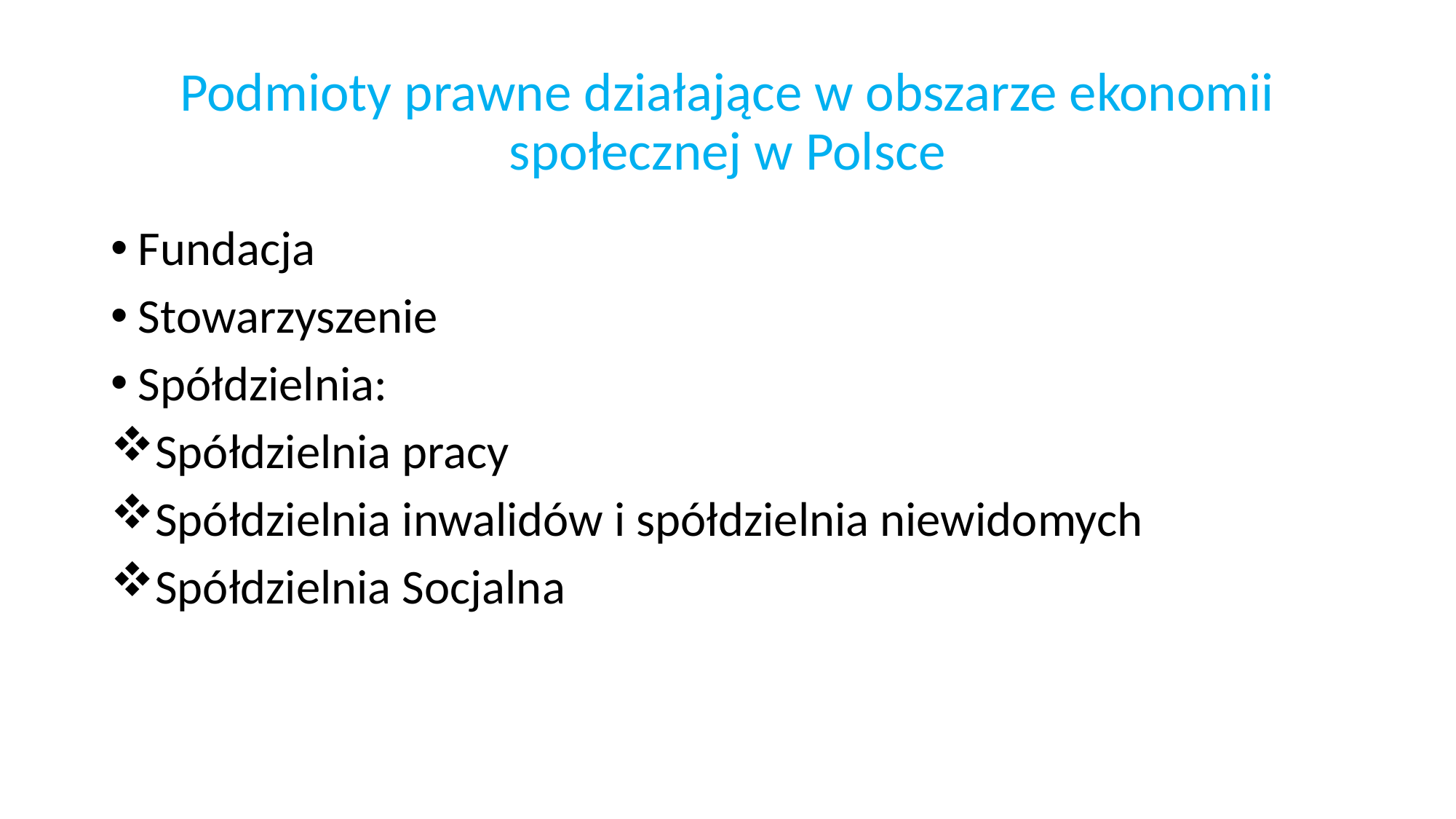

# Podmioty prawne działające w obszarze ekonomii społecznej w Polsce
Fundacja
Stowarzyszenie
Spółdzielnia:
Spółdzielnia pracy
Spółdzielnia inwalidów i spółdzielnia niewidomych
Spółdzielnia Socjalna